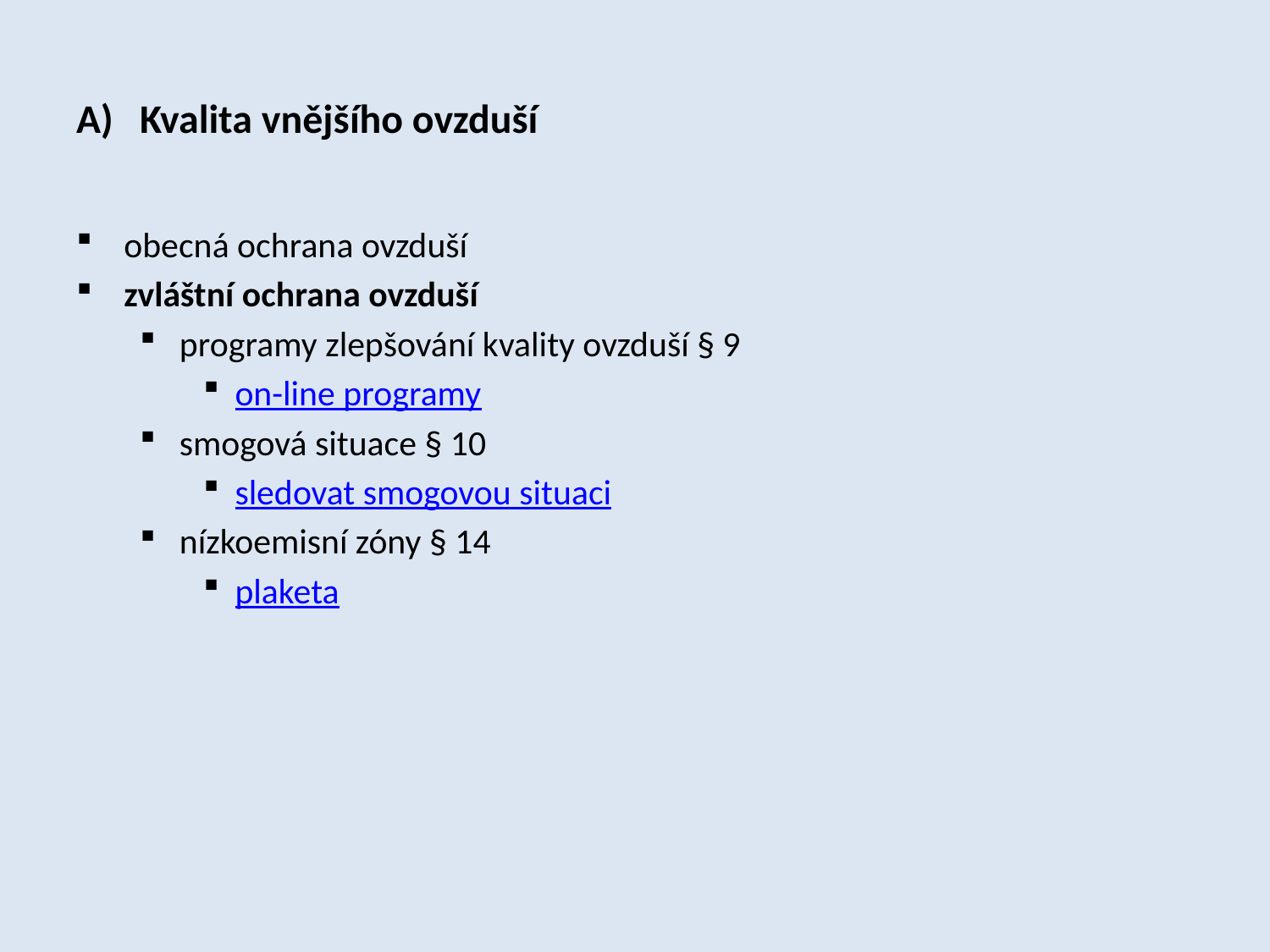

Kvalita vnějšího ovzduší

obecná ochrana ovzduší
zvláštní ochrana ovzduší
programy zlepšování kvality ovzduší § 9
on-line programy
smogová situace § 10
sledovat smogovou situaci
nízkoemisní zóny § 14
plaketa